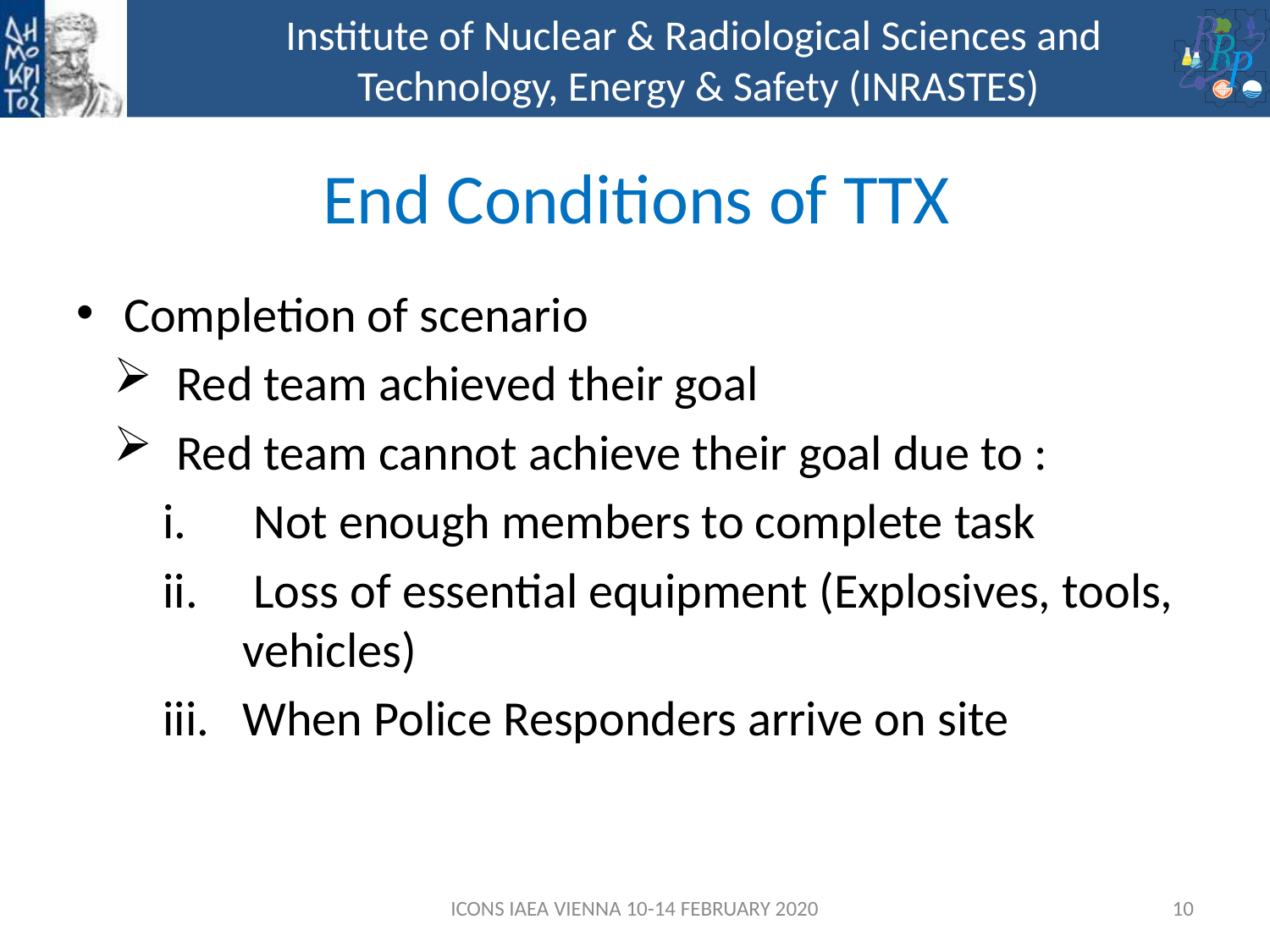

# End Conditions of TTX
Completion of scenario
Red team achieved their goal
Red team cannot achieve their goal due to :
 Not enough members to complete task
 Loss of essential equipment (Explosives, tools,  vehicles)
When Police Responders arrive on site
ICONS IAEA VIENNA 10-14 FEBRUARY 2020
10